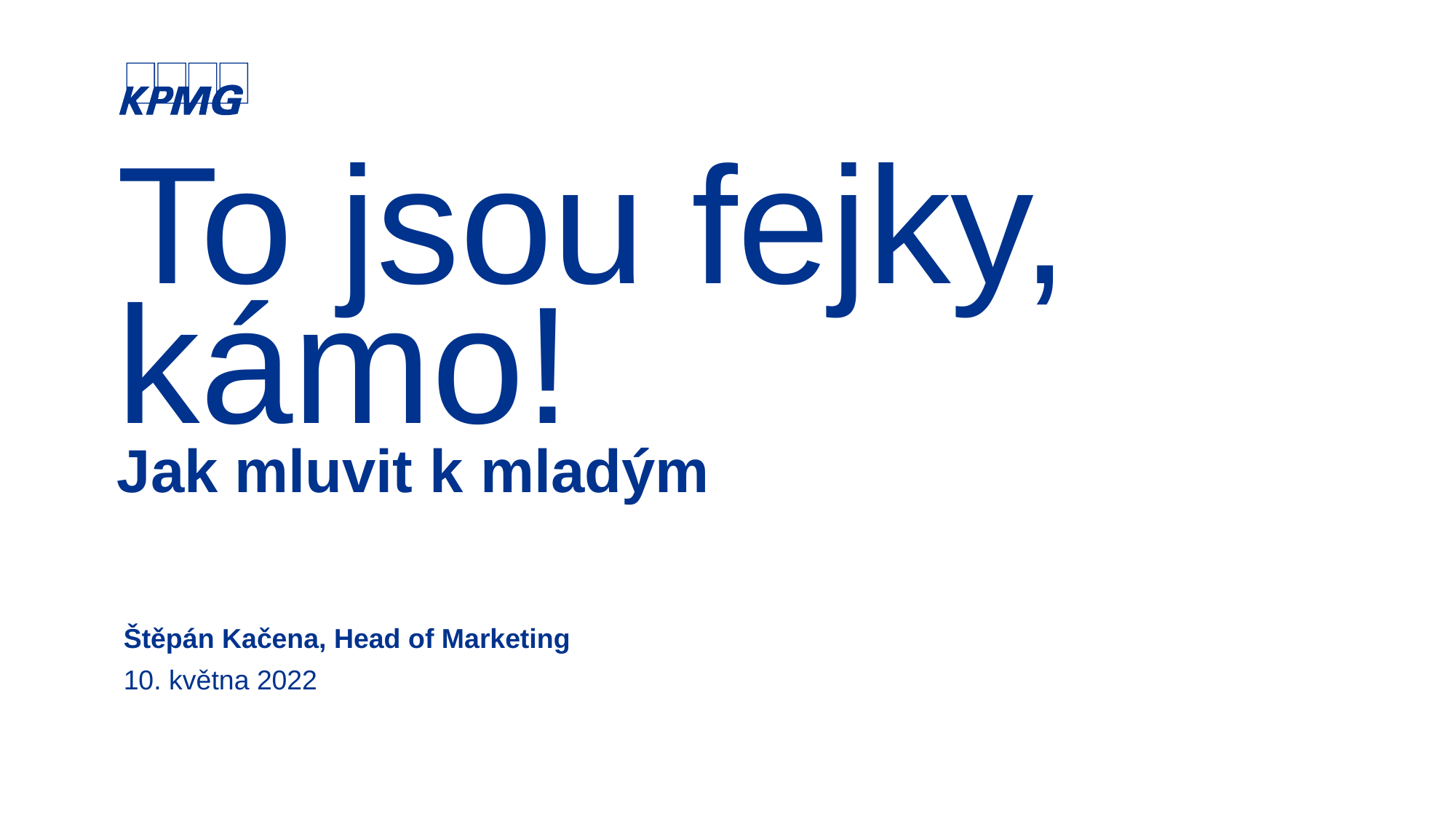

# To jsou fejky, kámo! Jak mluvit k mladým

Štěpán Kačena, Head of Marketing
10. května 2022